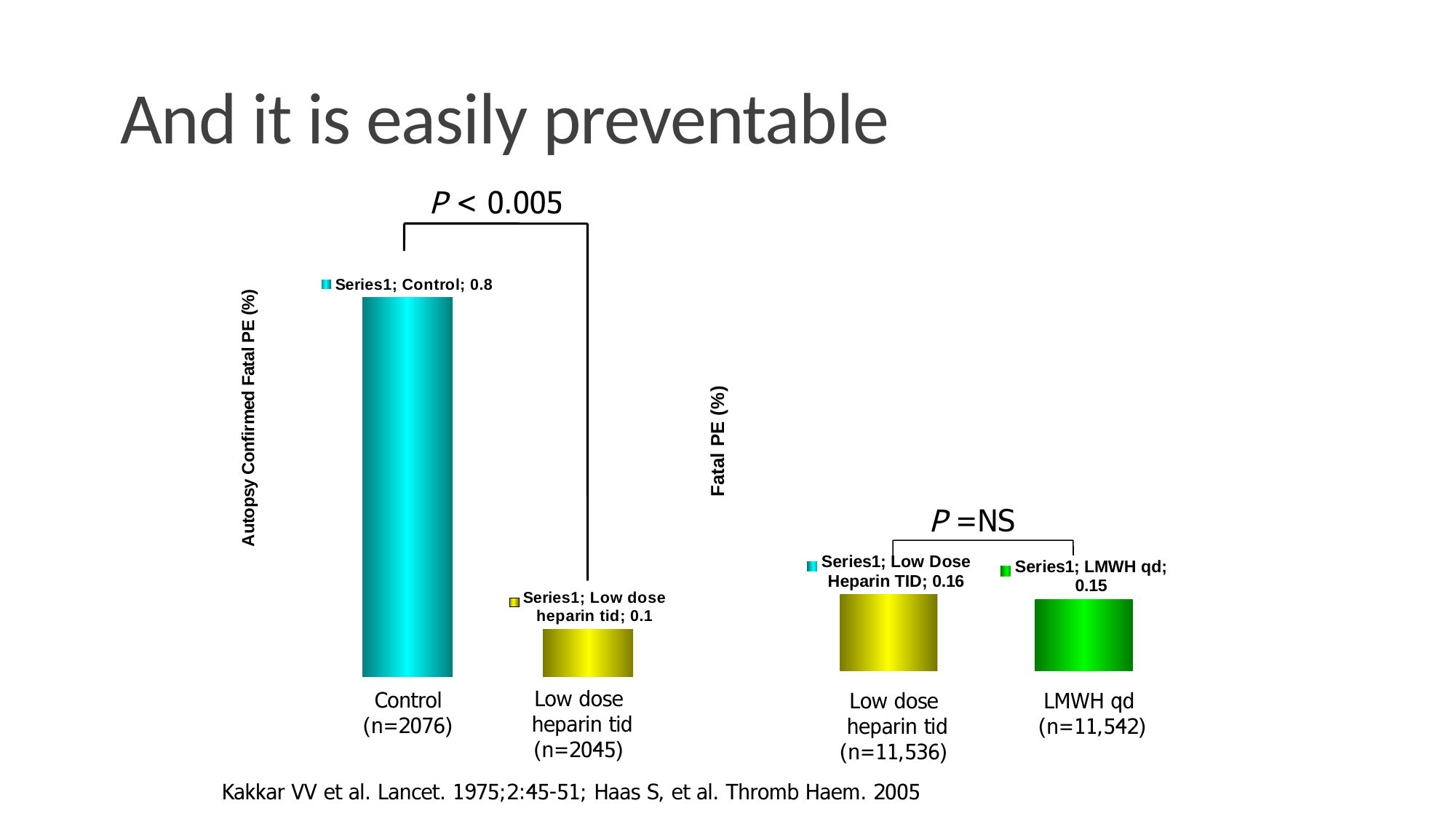

# And it is easily preventable
P < 0.005

### Chart

| Category | Low Dose Heparin TID | LMWH qd |
|---|---|---|
|  | 0.16 | 0.15000000000000013 |

### Chart

| Category | Control | Low dose heparin tid |
|---|---|---|
|  | 0.8 | 0.1 |

P =NS

Low dose
 heparin tid
(n=2045)
Control
(n=2076)
Low dose
 heparin tid
(n=11,536)
LMWH qd
(n=11,542)

15
 Kakkar VV et al. Lancet. 1975;2:45-51; Haas S, et al. Thromb Haem. 2005